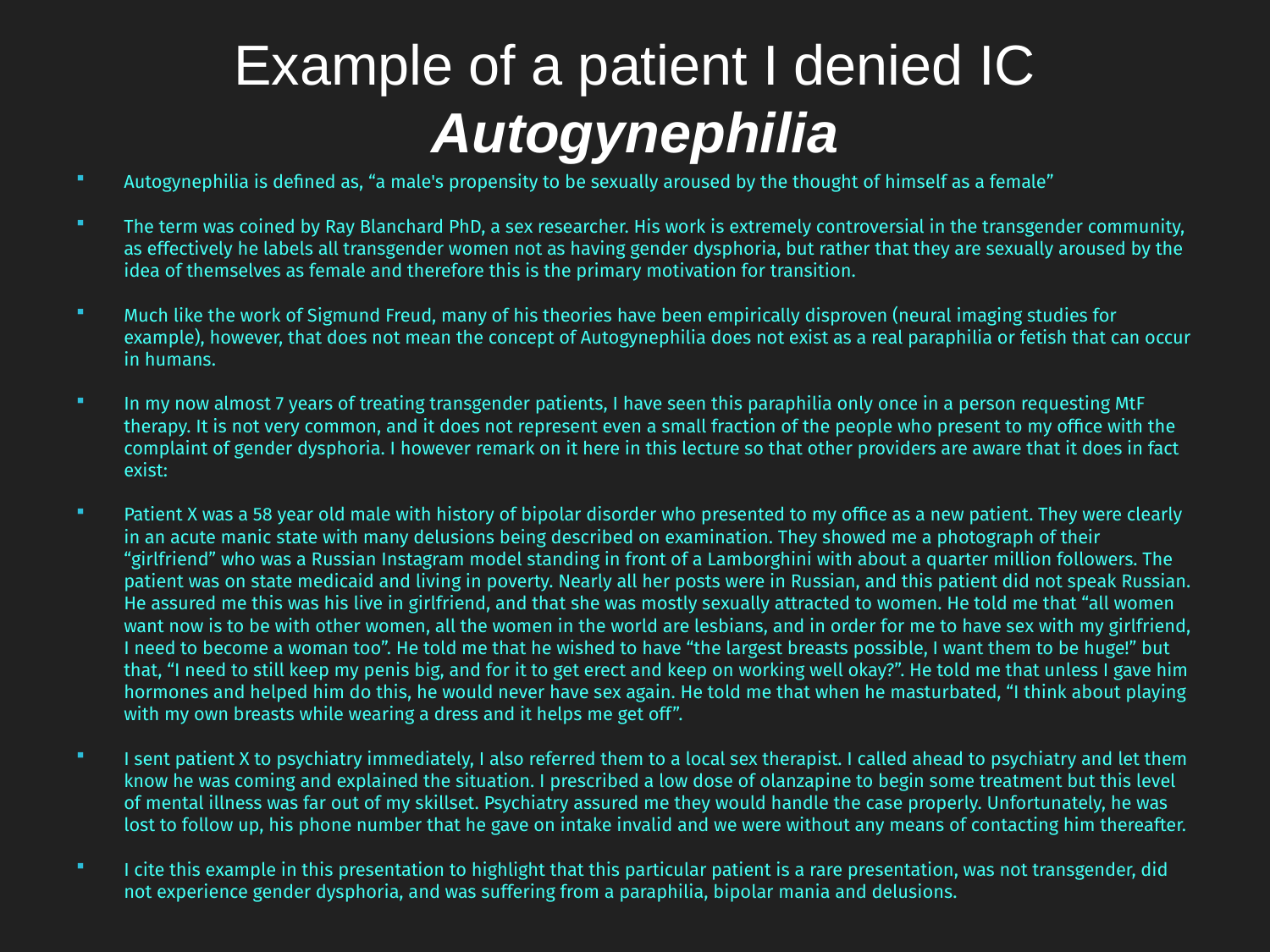

Example of a patient I denied IC
Autogynephilia

Autogynephilia is defined as, “a male's propensity to be sexually aroused by the thought of himself as a female”

The term was coined by Ray Blanchard PhD, a sex researcher. His work is extremely controversial in the transgender community, as effectively he labels all transgender women not as having gender dysphoria, but rather that they are sexually aroused by the idea of themselves as female and therefore this is the primary motivation for transition.

Much like the work of Sigmund Freud, many of his theories have been empirically disproven (neural imaging studies for example), however, that does not mean the concept of Autogynephilia does not exist as a real paraphilia or fetish that can occur in humans.

In my now almost 7 years of treating transgender patients, I have seen this paraphilia only once in a person requesting MtF therapy. It is not very common, and it does not represent even a small fraction of the people who present to my office with the complaint of gender dysphoria. I however remark on it here in this lecture so that other providers are aware that it does in fact exist:

Patient X was a 58 year old male with history of bipolar disorder who presented to my office as a new patient. They were clearly in an acute manic state with many delusions being described on examination. They showed me a photograph of their “girlfriend” who was a Russian Instagram model standing in front of a Lamborghini with about a quarter million followers. The patient was on state medicaid and living in poverty. Nearly all her posts were in Russian, and this patient did not speak Russian. He assured me this was his live in girlfriend, and that she was mostly sexually attracted to women. He told me that “all women want now is to be with other women, all the women in the world are lesbians, and in order for me to have sex with my girlfriend, I need to become a woman too”. He told me that he wished to have “the largest breasts possible, I want them to be huge!” but that, “I need to still keep my penis big, and for it to get erect and keep on working well okay?”. He told me that unless I gave him hormones and helped him do this, he would never have sex again. He told me that when he masturbated, “I think about playing with my own breasts while wearing a dress and it helps me get off”.

I sent patient X to psychiatry immediately, I also referred them to a local sex therapist. I called ahead to psychiatry and let them know he was coming and explained the situation. I prescribed a low dose of olanzapine to begin some treatment but this level of mental illness was far out of my skillset. Psychiatry assured me they would handle the case properly. Unfortunately, he was lost to follow up, his phone number that he gave on intake invalid and we were without any means of contacting him thereafter.

I cite this example in this presentation to highlight that this particular patient is a rare presentation, was not transgender, did not experience gender dysphoria, and was suffering from a paraphilia, bipolar mania and delusions.